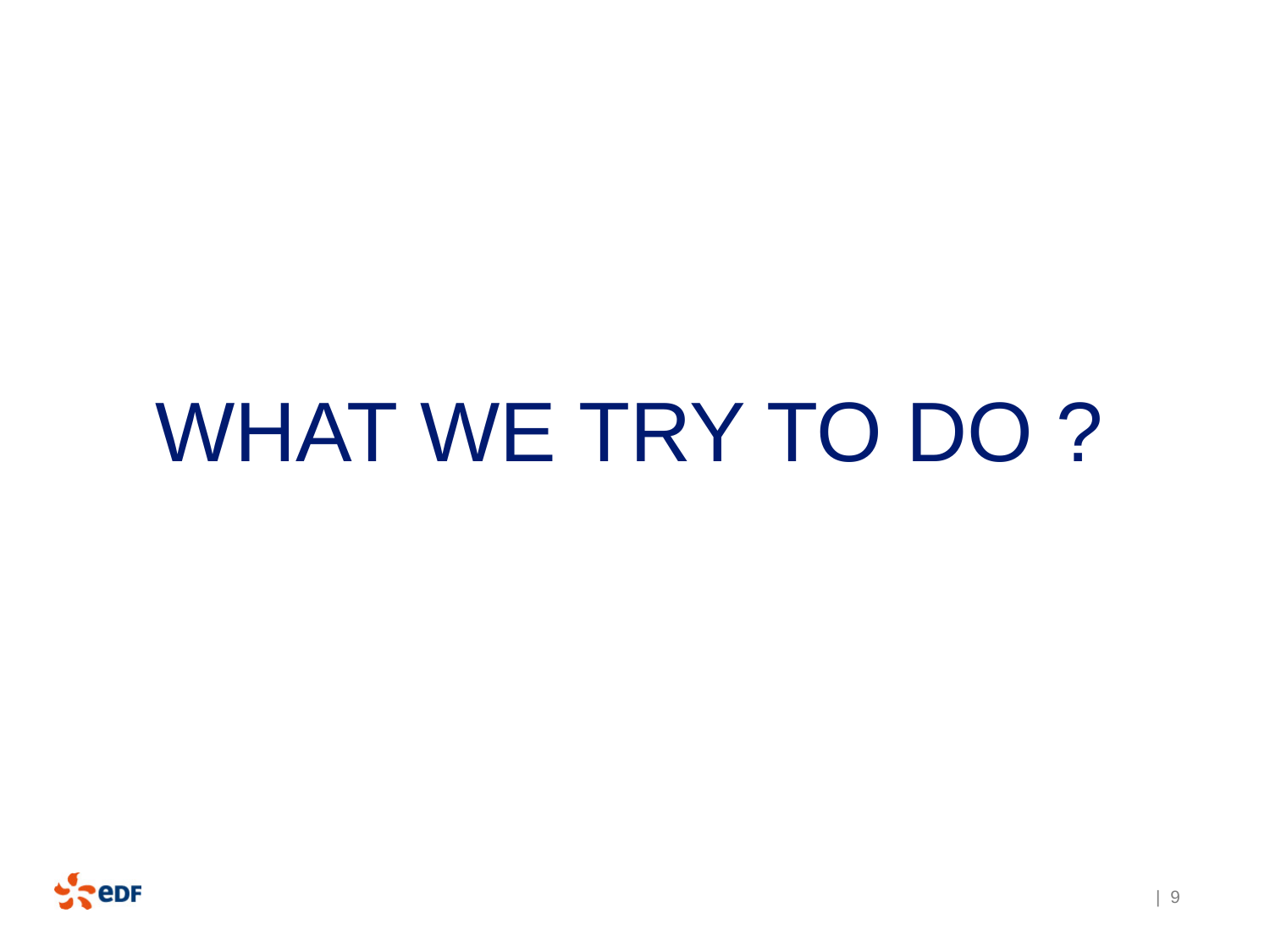

# What we try to do ?